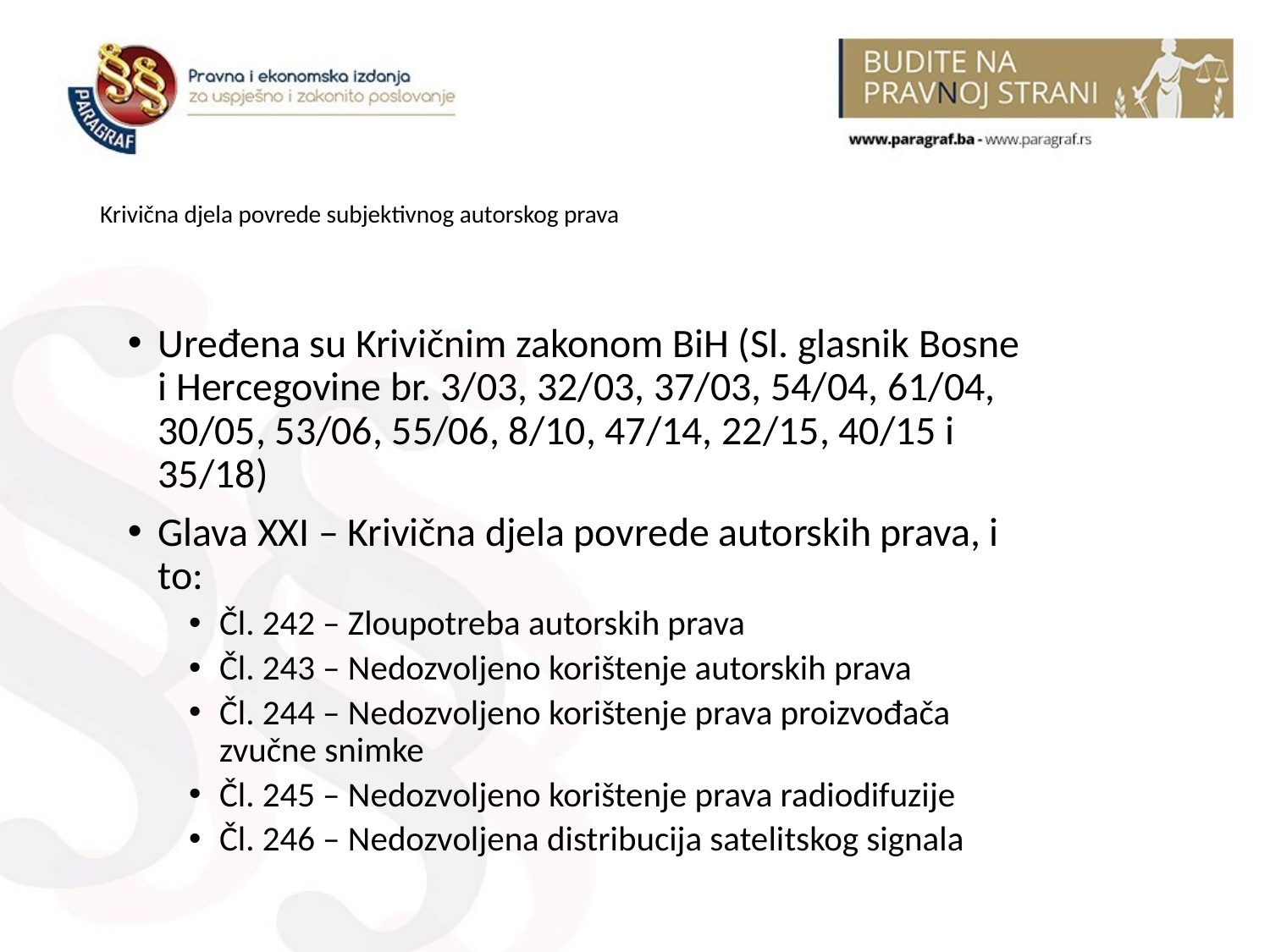

# Krivična djela povrede subjektivnog autorskog prava
Uređena su Krivičnim zakonom BiH (Sl. glasnik Bosne i Hercegovine br. 3/03, 32/03, 37/03, 54/04, 61/04, 30/05, 53/06, 55/06, 8/10, 47/14, 22/15, 40/15 i 35/18)
Glava XXI – Krivična djela povrede autorskih prava, i to:
Čl. 242 – Zloupotreba autorskih prava
Čl. 243 – Nedozvoljeno korištenje autorskih prava
Čl. 244 – Nedozvoljeno korištenje prava proizvođača zvučne snimke
Čl. 245 – Nedozvoljeno korištenje prava radiodifuzije
Čl. 246 – Nedozvoljena distribucija satelitskog signala